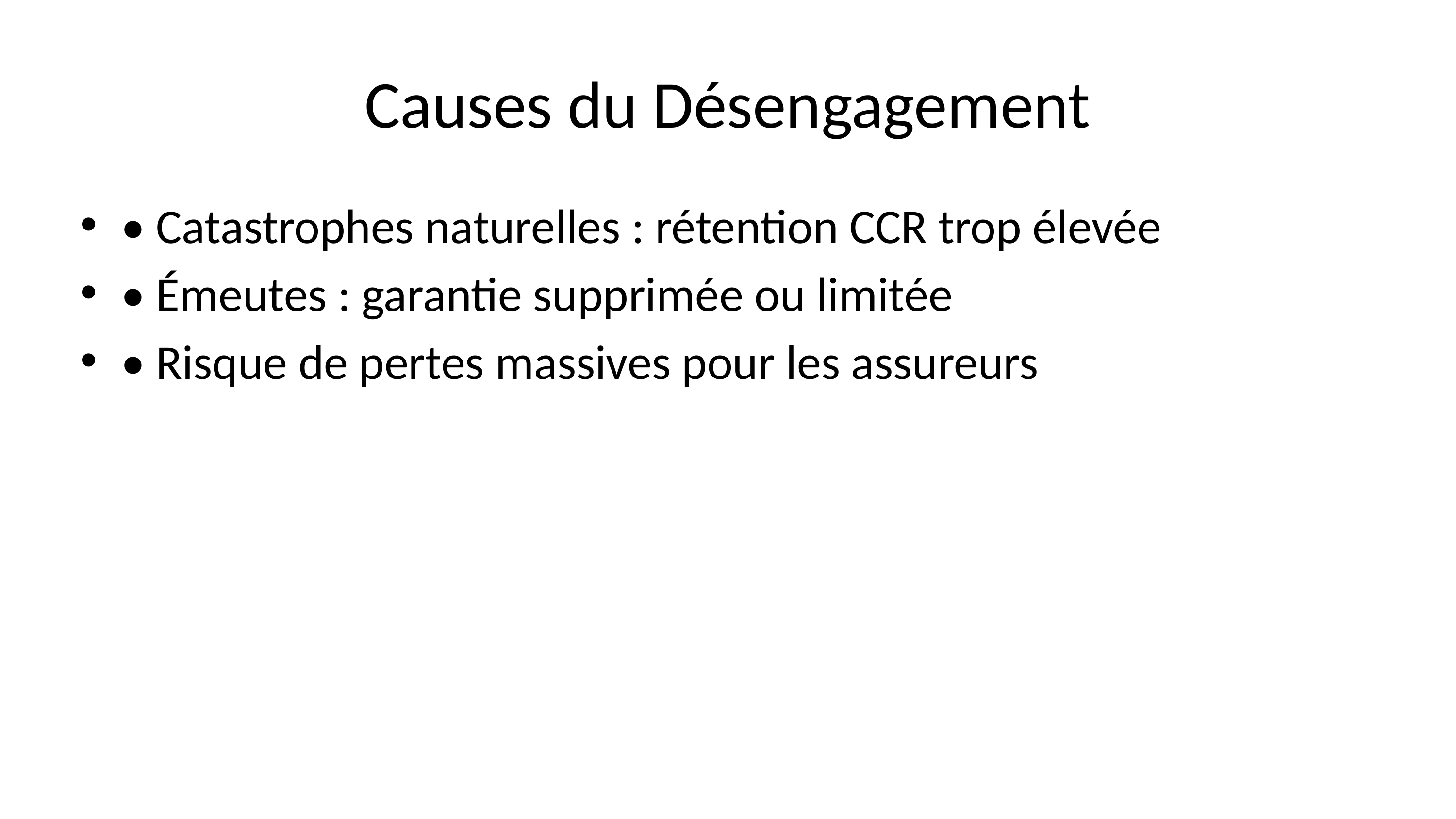

# Causes du Désengagement
• Catastrophes naturelles : rétention CCR trop élevée
• Émeutes : garantie supprimée ou limitée
• Risque de pertes massives pour les assureurs